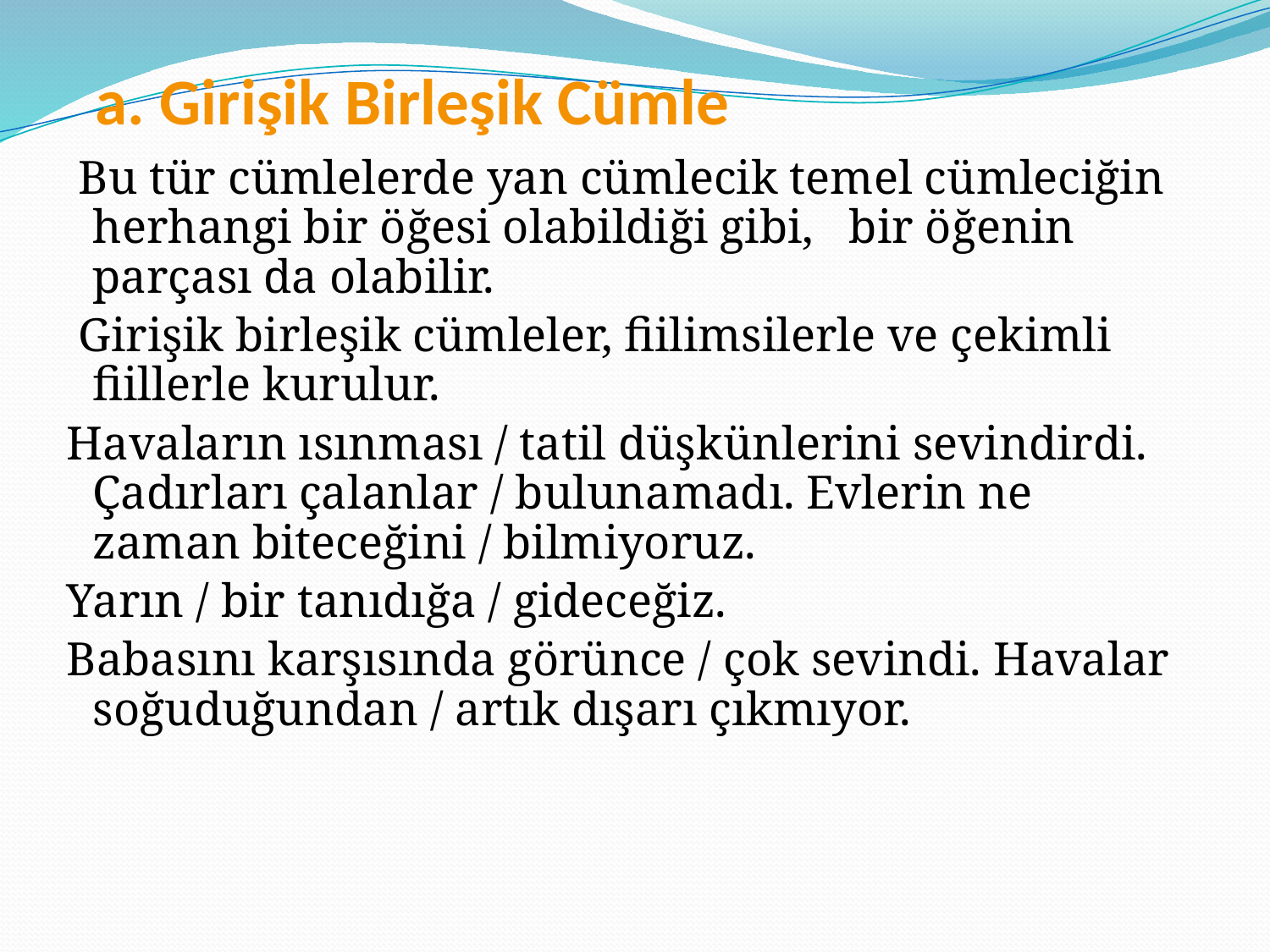

# a. Girişik Birleşik Cümle
  Bu tür cümlelerde yan cümlecik temel cümleciğin herhangi bir öğesi olabildiği gibi,   bir öğenin parçası da olabilir.
  Girişik birleşik cümleler, fiilimsilerle ve çekimli fiillerle kurulur.
 Havaların ısınması / tatil düşkünlerini sevindirdi. Çadırları çalanlar / bulunamadı. Evlerin ne zaman biteceğini / bilmiyoruz.
 Yarın / bir tanıdığa / gideceğiz.
 Babasını karşısında görünce / çok sevindi. Havalar soğuduğundan / artık dışarı çıkmıyor.